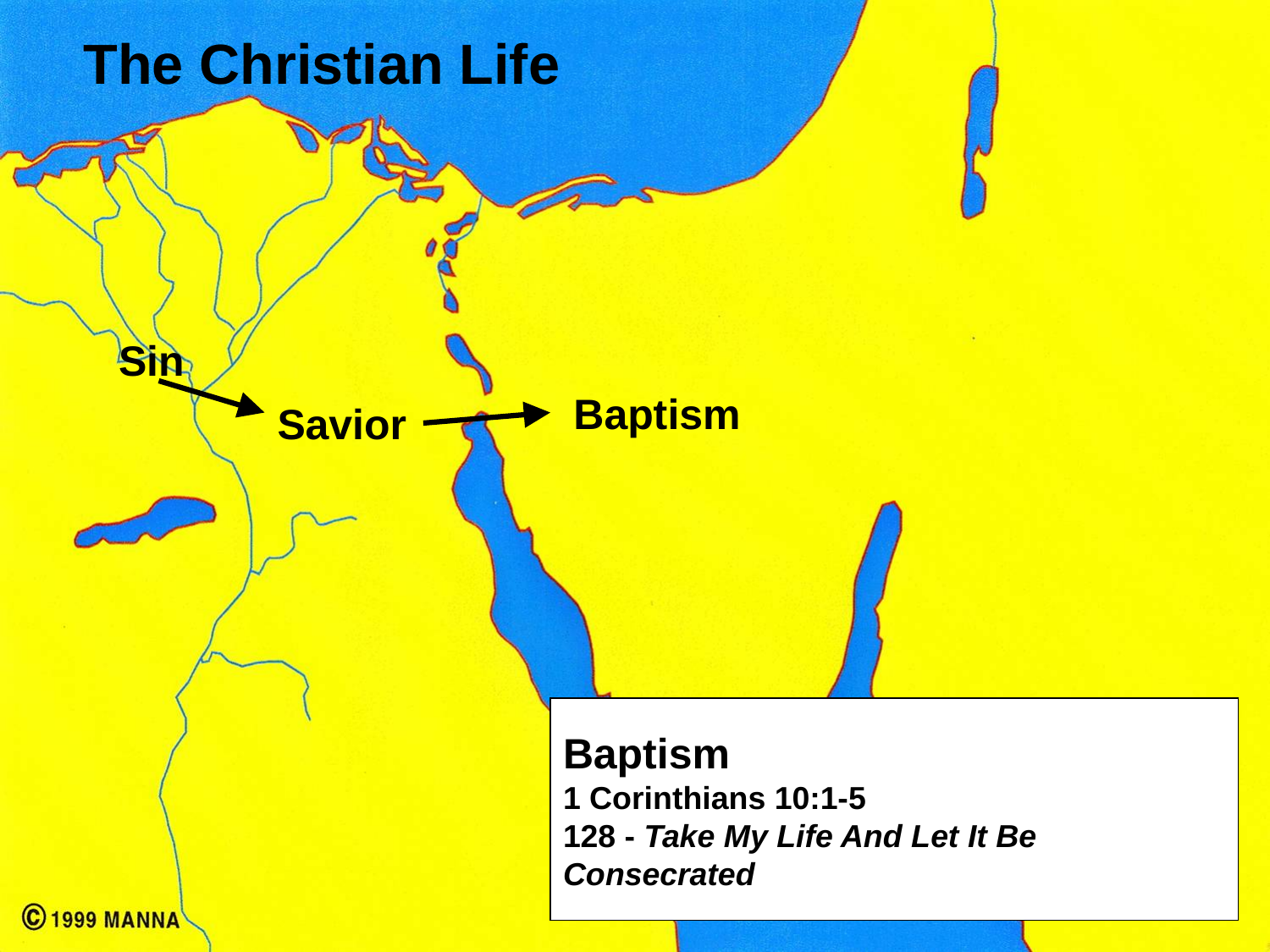

The Christian Life
Sin
Baptism
Savior
Baptism
1 Corinthians 10:1-5
128 - Take My Life And Let It Be Consecrated